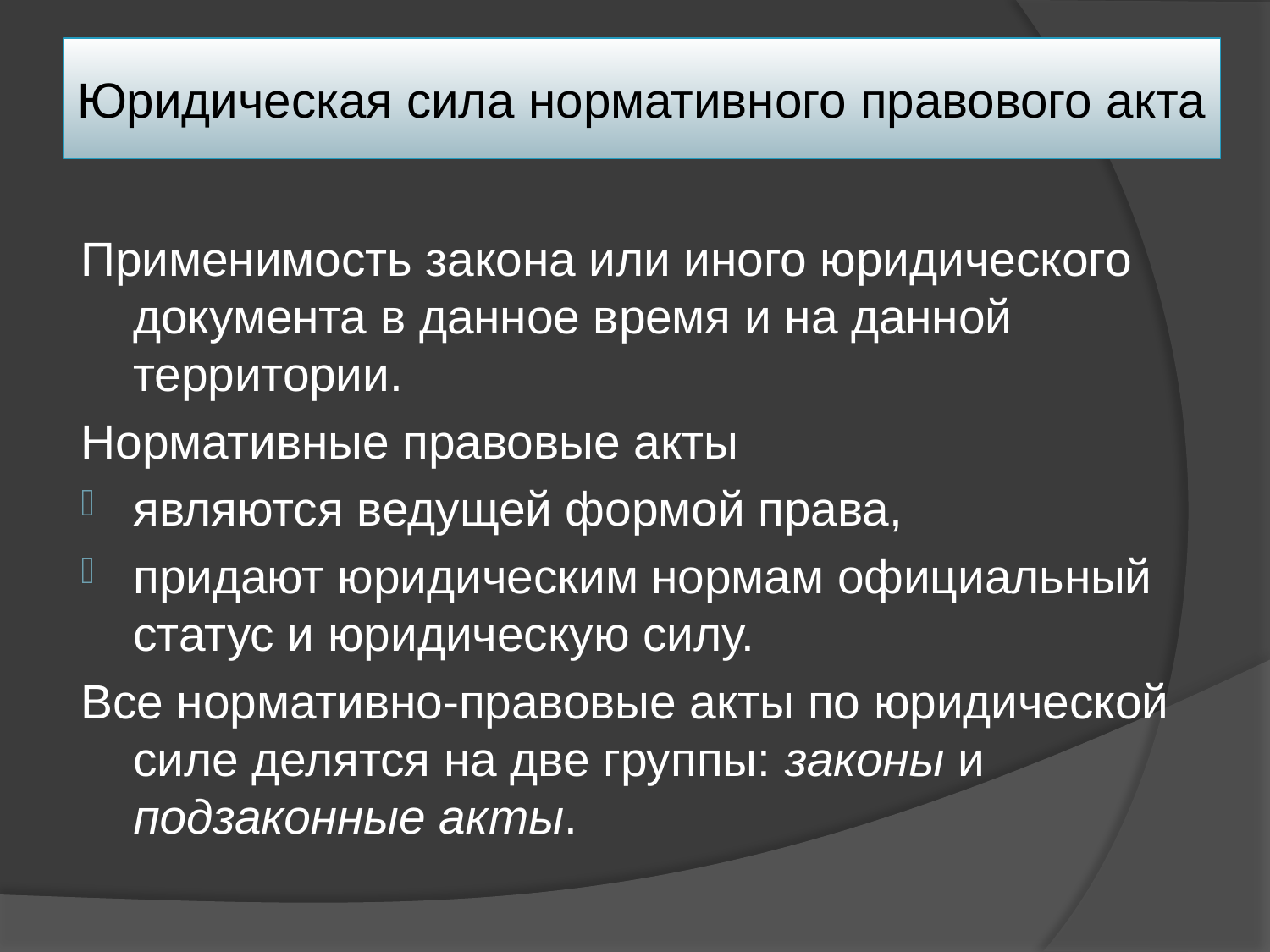

# Юридическая сила нормативного правового акта
Применимость закона или иного юридического документа в данное время и на данной территории.
Нормативные правовые акты
являются ведущей формой права,
придают юридическим нормам официальный статус и юридическую силу.
Все нормативно-правовые акты по юридической силе делятся на две группы: законы и подзаконные акты.